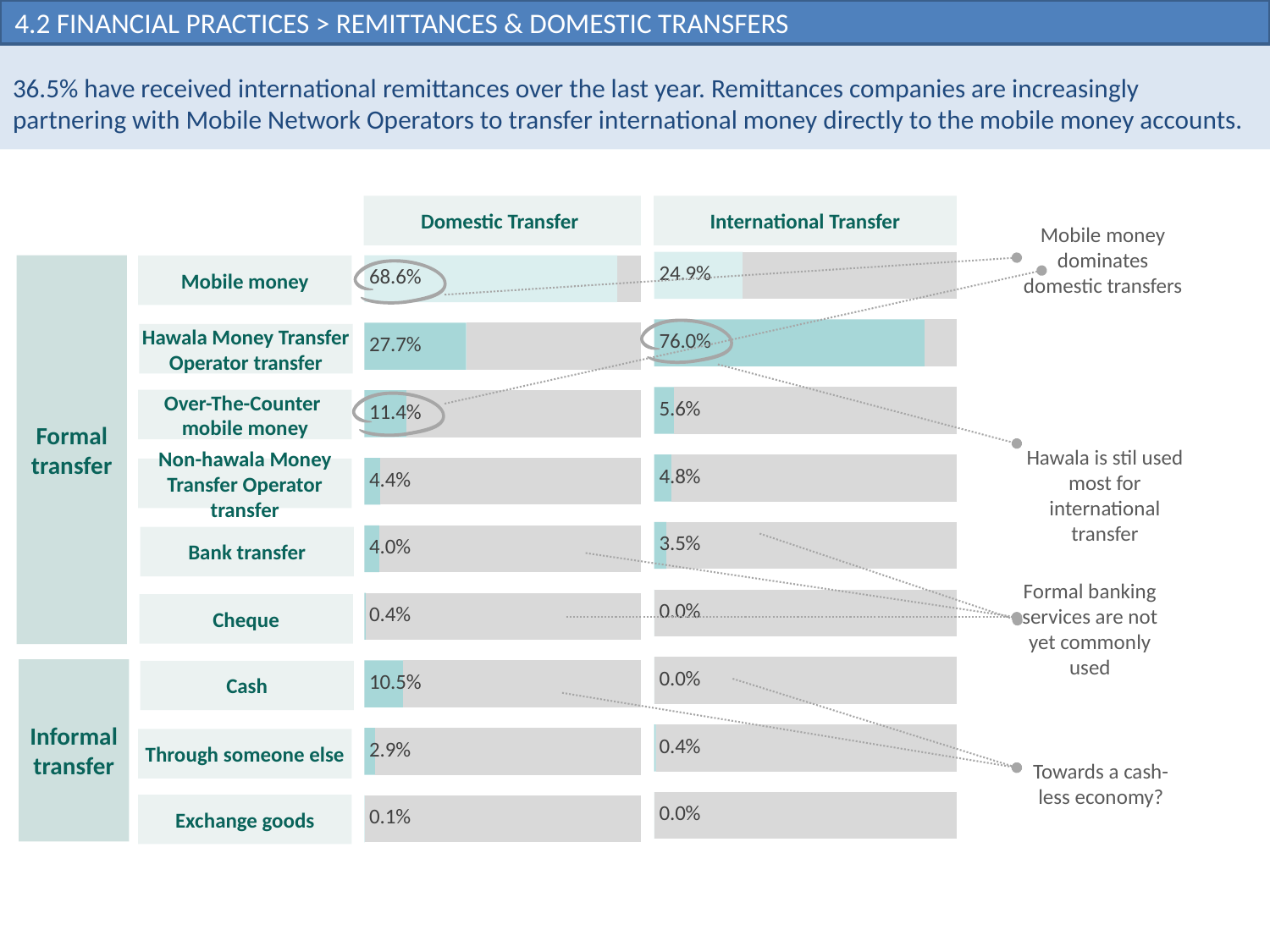

#
4.2 Financial Practices > Remittances & Domestic Transfers

36.5% have received international remittances over the last year. Remittances companies are increasingly partnering with Mobile Network Operators to transfer international money directly to the mobile money accounts.
Domestic Transfer
International Transfer
Mobile money dominates domestic transfers

### Chart

| Category | Yes | No |
|---|---|---|

### Chart

| Category | Yes | No/refuse/Not relevant |
|---|---|---|
Formal transfer
Mobile money
Hawala Money Transfer Operator transfer
Over-The-Counter
mobile money
Non-hawala Money Transfer Operator transfer
Bank transfer
Cheque
Informal transfer
Cash
Through someone else
Exchange goods

Hawala is stil used most for international transfer
Formal banking services are not yet commonly used

Towards a cash-less economy?